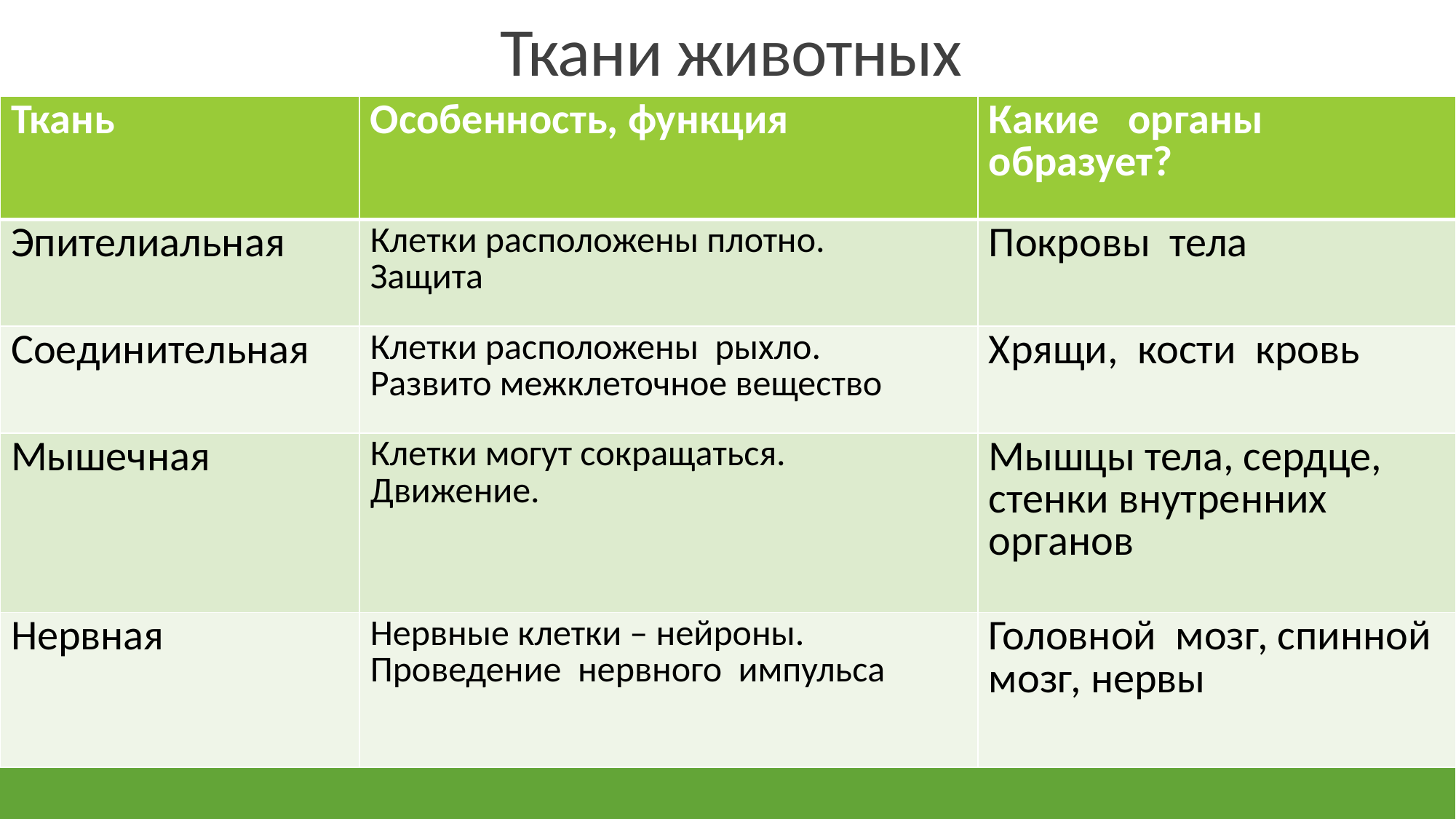

# Ткани животных
| Ткань | Особенность, функция | Какие органы образует? |
| --- | --- | --- |
| Эпителиальная | Клетки расположены плотно. Защита | Покровы тела |
| Соединительная | Клетки расположены рыхло. Развито межклеточное вещество | Хрящи, кости кровь |
| Мышечная | Клетки могут сокращаться. Движение. | Мышцы тела, сердце, стенки внутренних органов |
| Нервная | Нервные клетки – нейроны. Проведение нервного импульса | Головной мозг, спинной мозг, нервы |